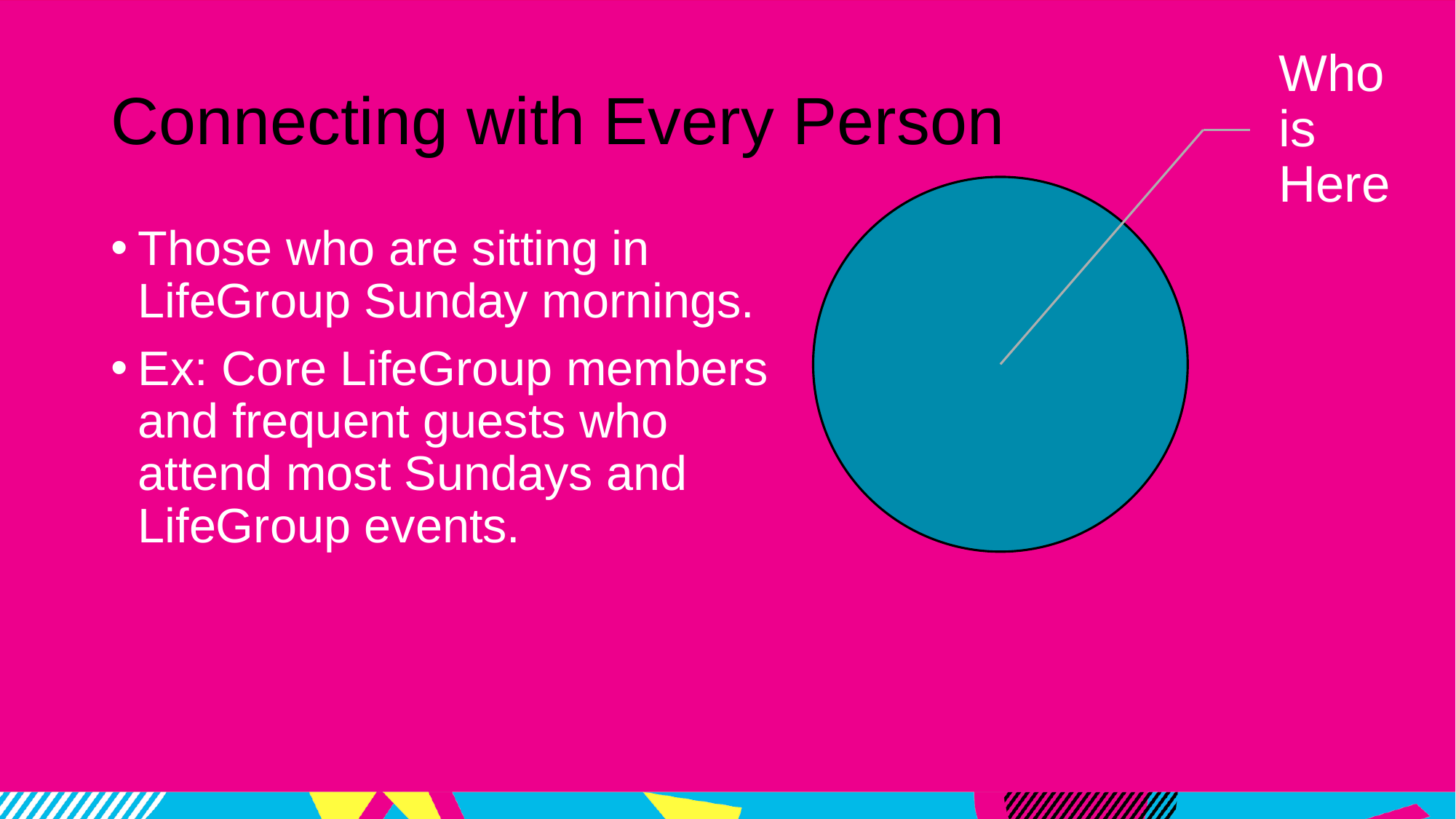

# Connecting with Every Person

Who is Here

Those who are sitting in LifeGroup Sunday mornings.
Ex: Core LifeGroup members and frequent guests who attend most Sundays and LifeGroup events.